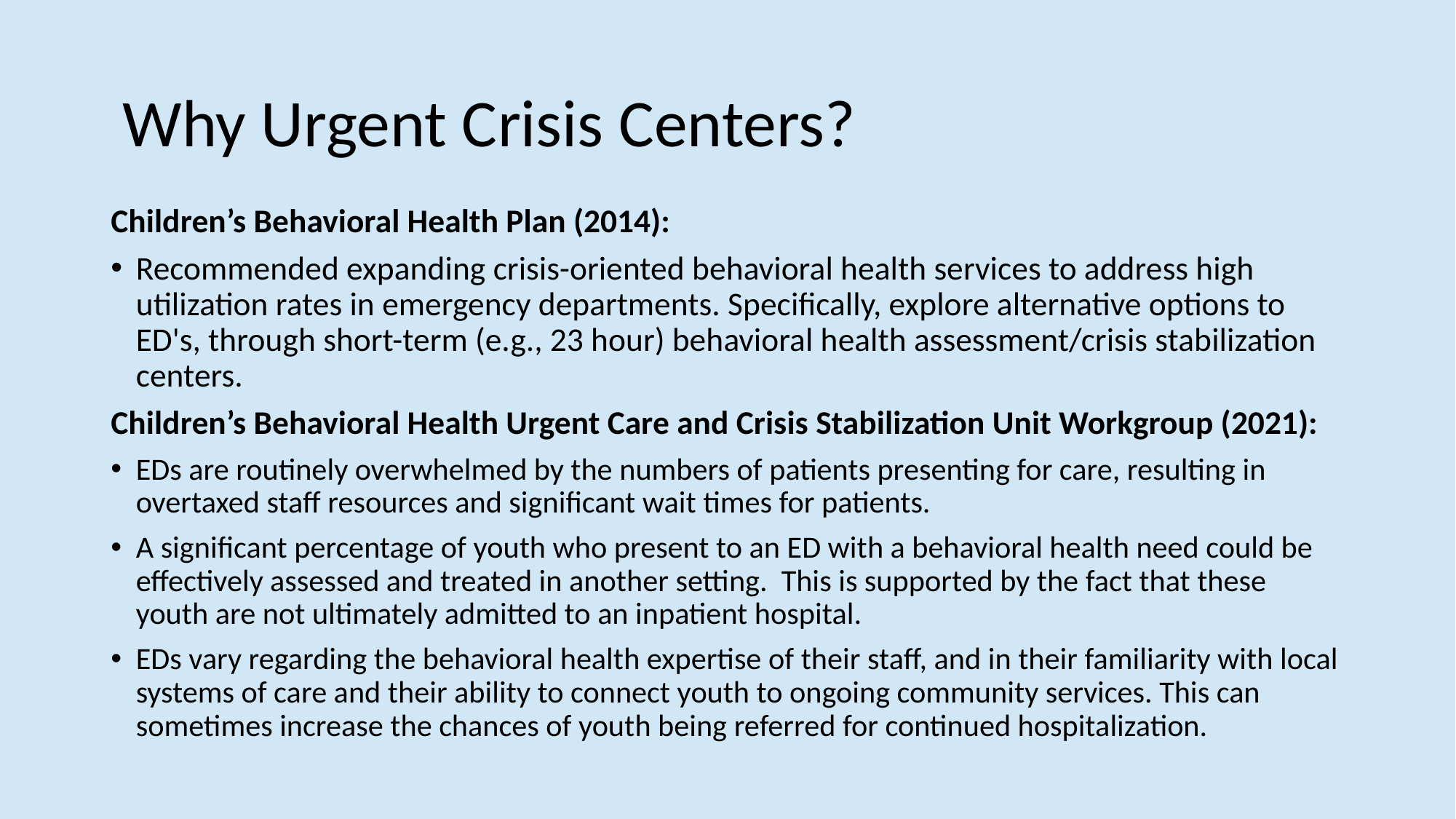

# Why Urgent Crisis Centers?

Children’s Behavioral Health Plan (2014):
Recommended expanding crisis-oriented behavioral health services to address high utilization rates in emergency departments. Specifically, explore alternative options to ED's, through short-term (e.g., 23 hour) behavioral health assessment/crisis stabilization centers.
Children’s Behavioral Health Urgent Care and Crisis Stabilization Unit Workgroup (2021):
EDs are routinely overwhelmed by the numbers of patients presenting for care, resulting in overtaxed staff resources and significant wait times for patients.
A significant percentage of youth who present to an ED with a behavioral health need could be effectively assessed and treated in another setting.  This is supported by the fact that these youth are not ultimately admitted to an inpatient hospital.
EDs vary regarding the behavioral health expertise of their staff, and in their familiarity with local systems of care and their ability to connect youth to ongoing community services. This can sometimes increase the chances of youth being referred for continued hospitalization.